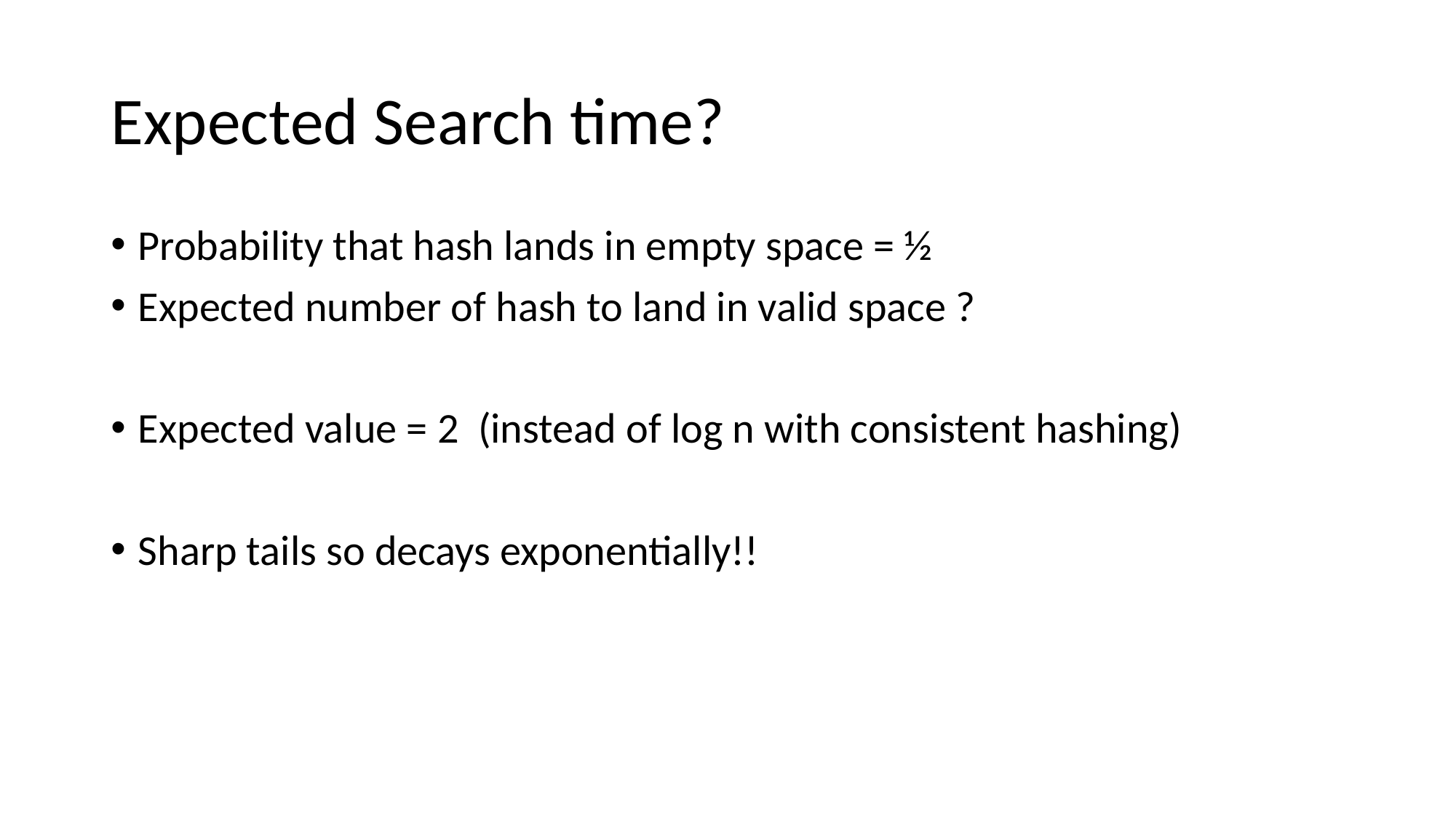

# Expected Search time?
Probability that hash lands in empty space = ½
Expected number of hash to land in valid space ?

Expected value = 2  (instead of log n with consistent hashing)

Sharp tails so decays exponentially!!